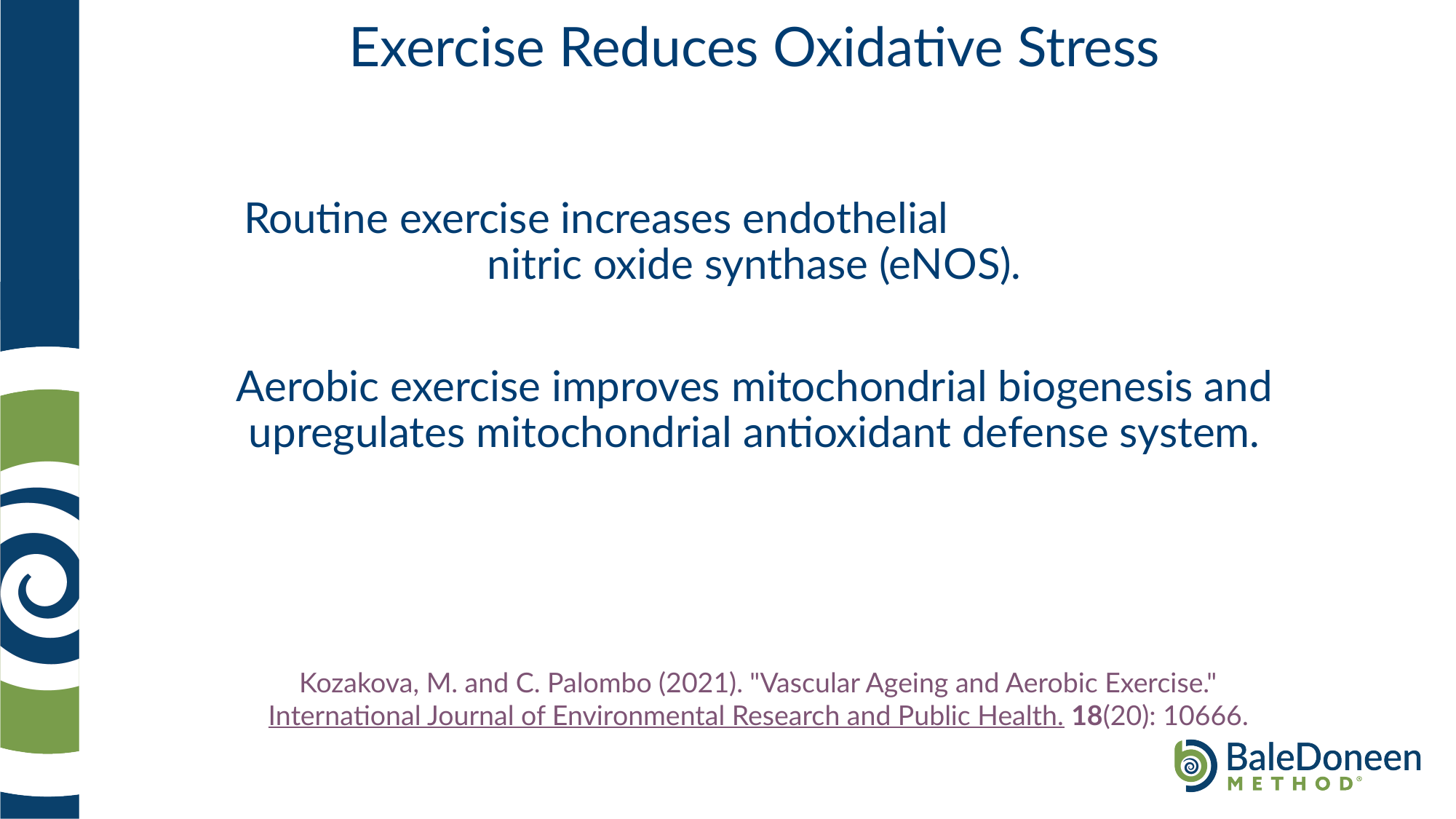

# Exercise Reduces Oxidative Stress
Routine exercise increases endothelial                              nitric oxide synthase (eNOS).

Aerobic exercise improves mitochondrial biogenesis and upregulates mitochondrial antioxidant defense system.

Kozakova, M. and C. Palombo (2021). "Vascular Ageing and Aerobic Exercise." International Journal of Environmental Research and Public Health. 18(20): 10666.

.